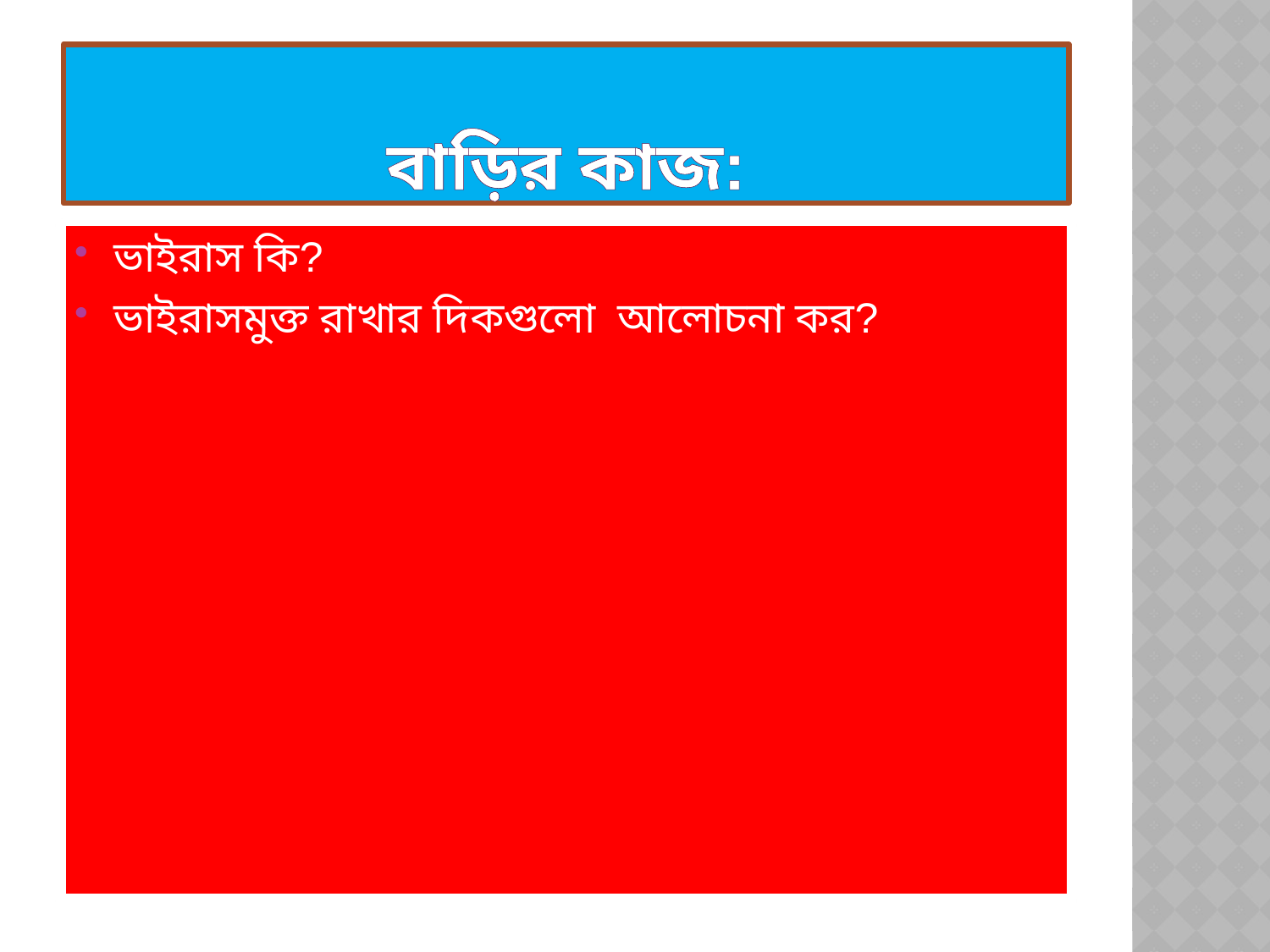

# বাড়ির কাজ:
ভাইরাস কি?
ভাইরাসমুক্ত রাখার দিকগুলো  আলোচনা কর?